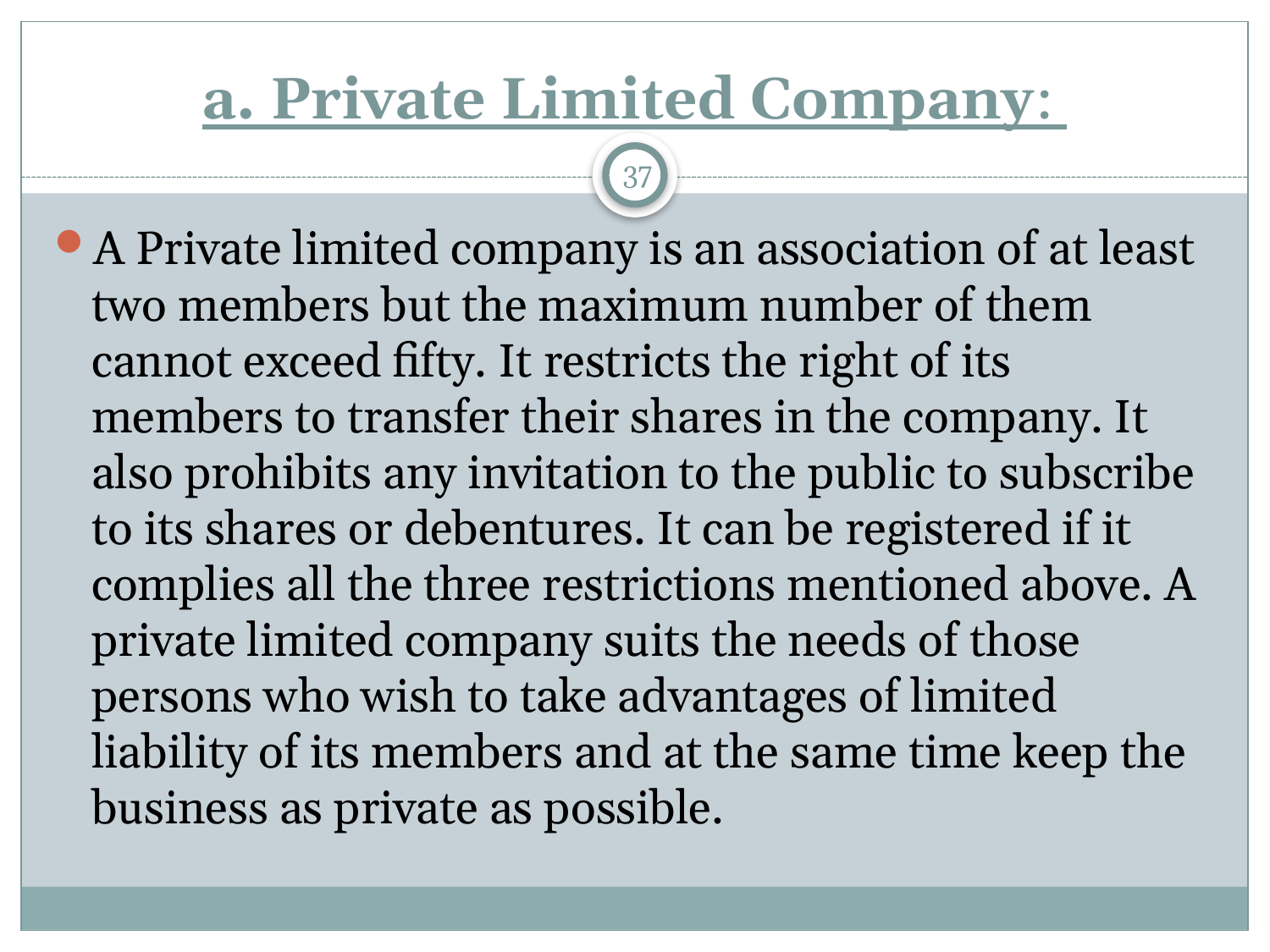

# a. Private Limited Company:
37
A Private limited company is an association of at least two members but the maximum number of them cannot exceed fifty. It restricts the right of its members to transfer their shares in the company. It also prohibits any invitation to the public to subscribe to its shares or debentures. It can be registered if it complies all the three restrictions mentioned above. A private limited company suits the needs of those persons who wish to take advantages of limited liability of its members and at the same time keep the business as private as possible.